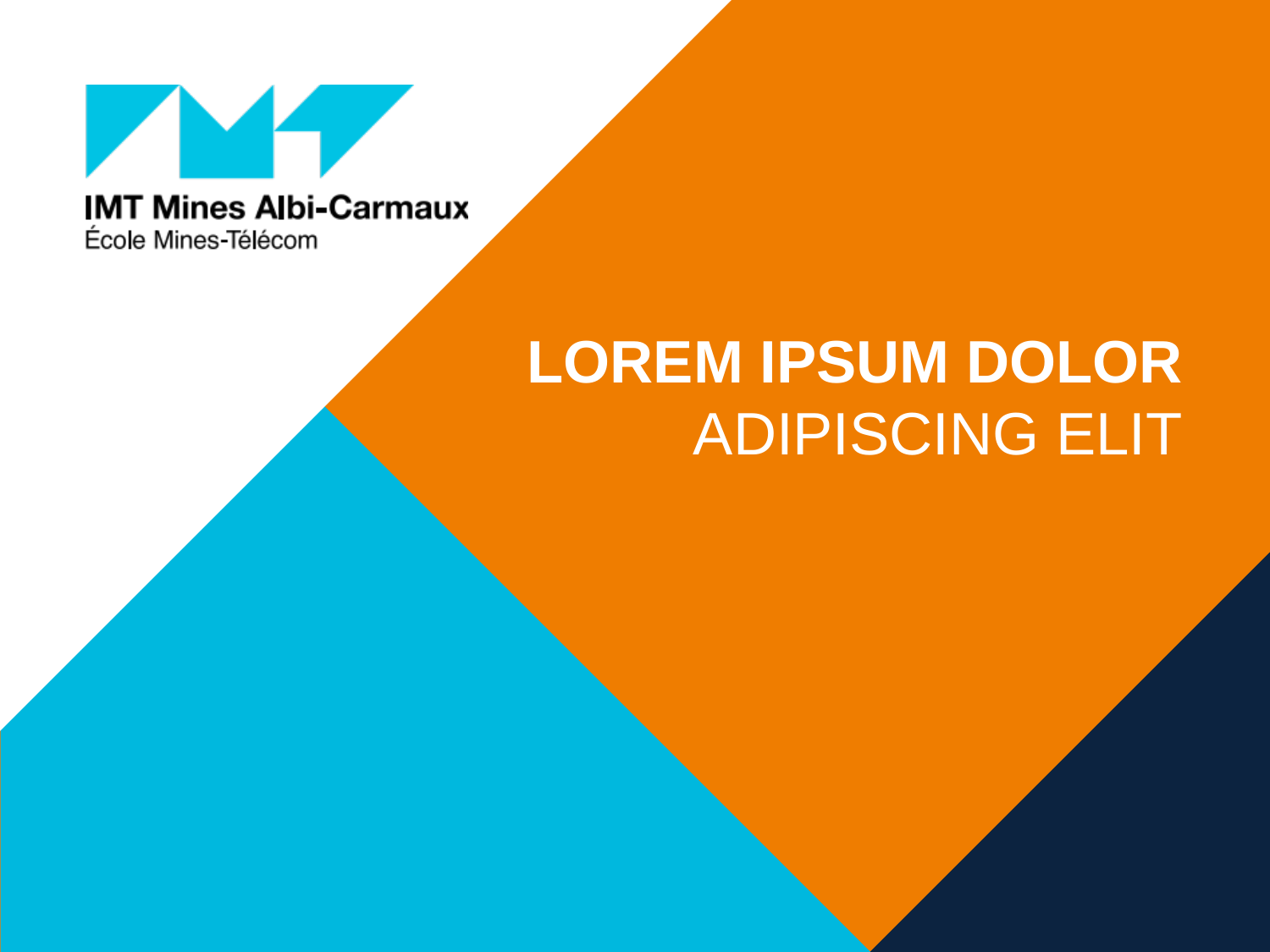

Lorem ipsum dolor
adipiscing elit
10/07/2019
1
Titre de la présentation - menu « Insertion / En-tête et pied de page »